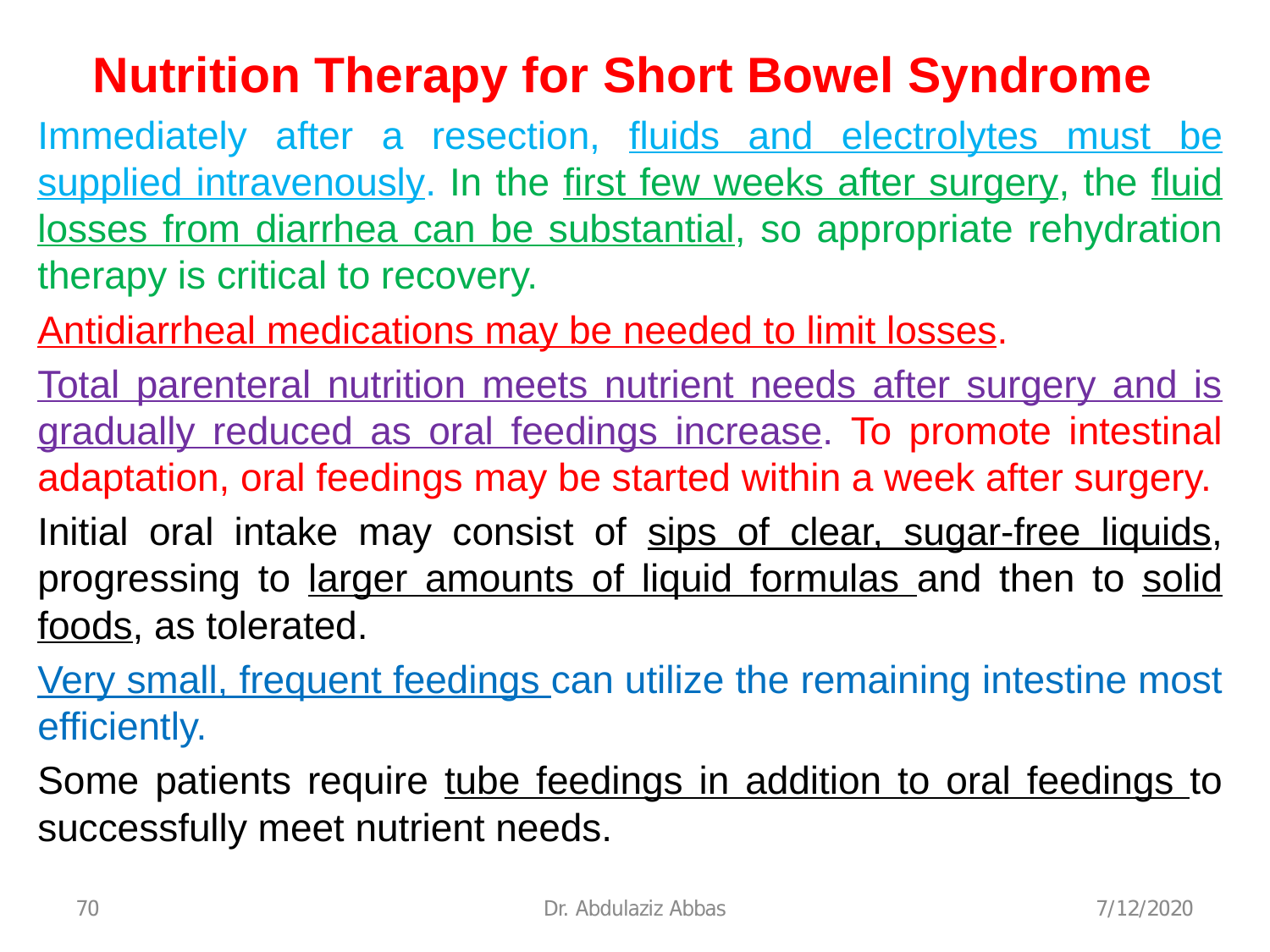

Nutrition Therapy for Short Bowel Syndrome
Immediately after a resection, fluids and electrolytes must be supplied intravenously. In the first few weeks after surgery, the fluid losses from diarrhea can be substantial, so appropriate rehydration therapy is critical to recovery.
Antidiarrheal medications may be needed to limit losses.
Total parenteral nutrition meets nutrient needs after surgery and is gradually reduced as oral feedings increase. To promote intestinal adaptation, oral feedings may be started within a week after surgery.
Initial oral intake may consist of sips of clear, sugar-free liquids, progressing to larger amounts of liquid formulas and then to solid foods, as tolerated.
Very small, frequent feedings can utilize the remaining intestine most efficiently.
Some patients require tube feedings in addition to oral feedings to successfully meet nutrient needs.

70
Dr. Abdulaziz Abbas
7/12/2020